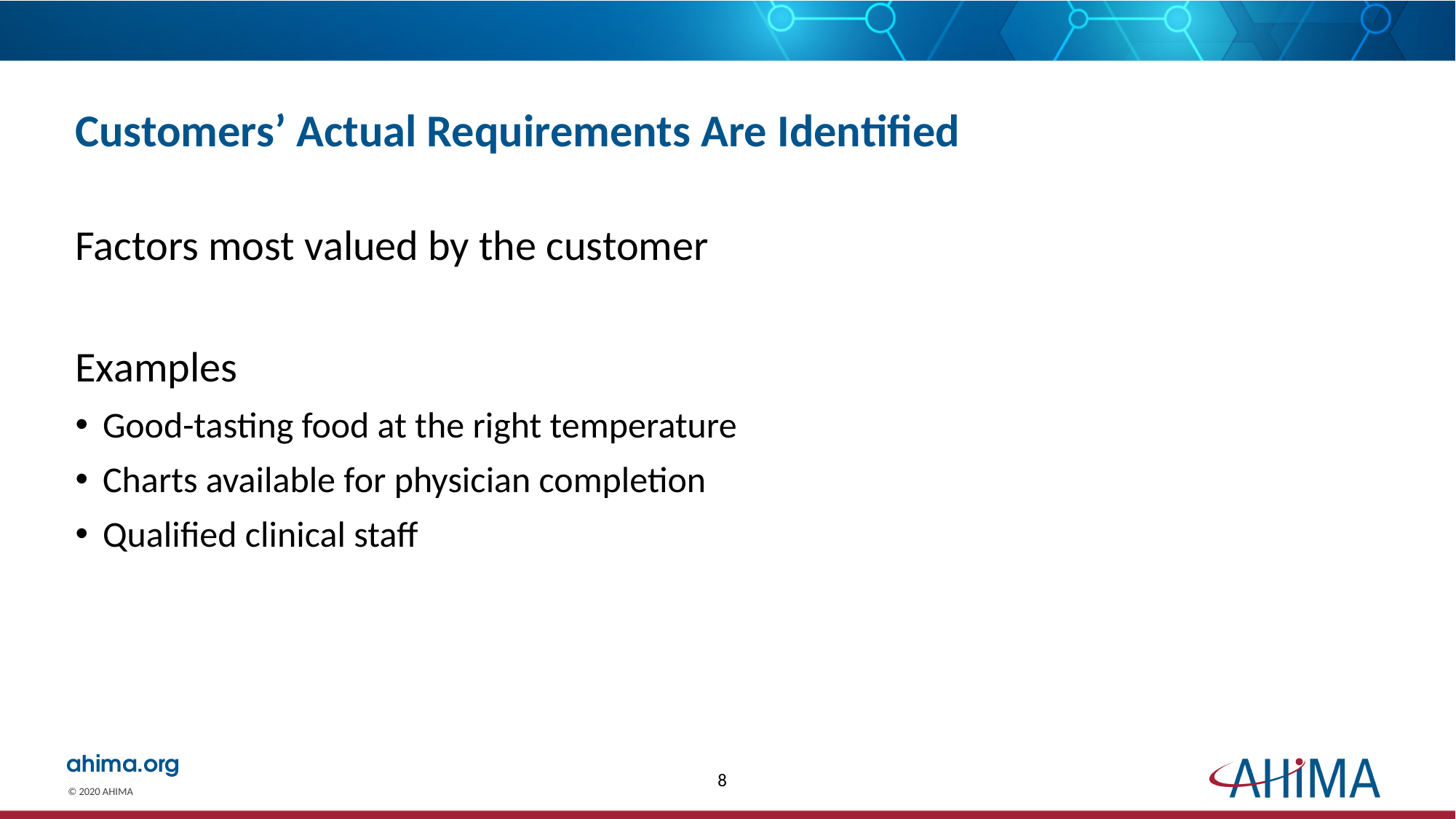

# Customers’ Actual Requirements Are Identified
Factors most valued by the customer

Examples
Good-tasting food at the right temperature
Charts available for physician completion
Qualified clinical staff